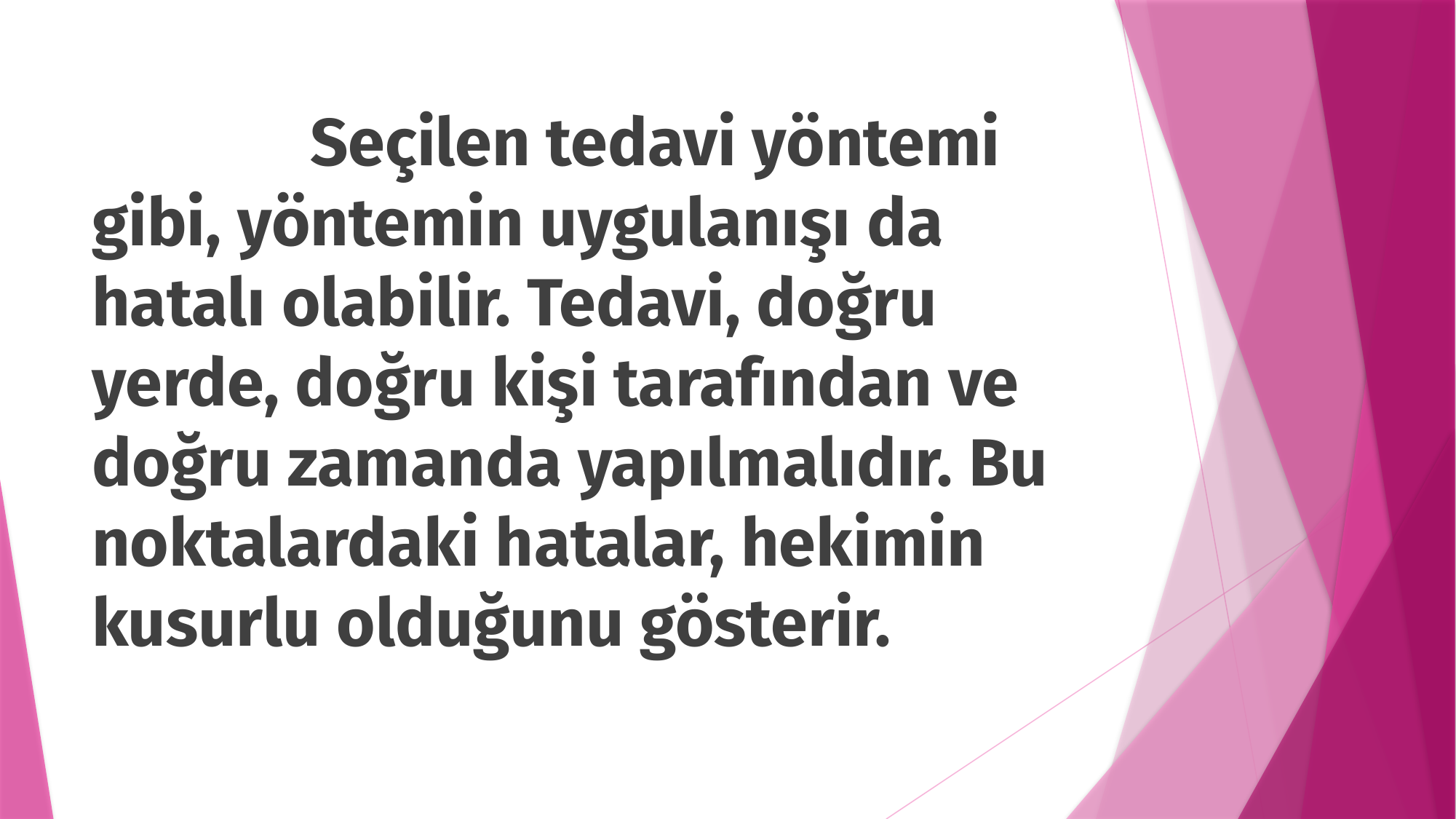

Seçilen tedavi yöntemi gibi, yöntemin uygulanışı da hatalı olabilir. Tedavi, doğru yerde, doğru kişi tarafından ve doğru zamanda yapılmalıdır. Bu noktalardaki hatalar, hekimin kusurlu olduğunu gösterir.